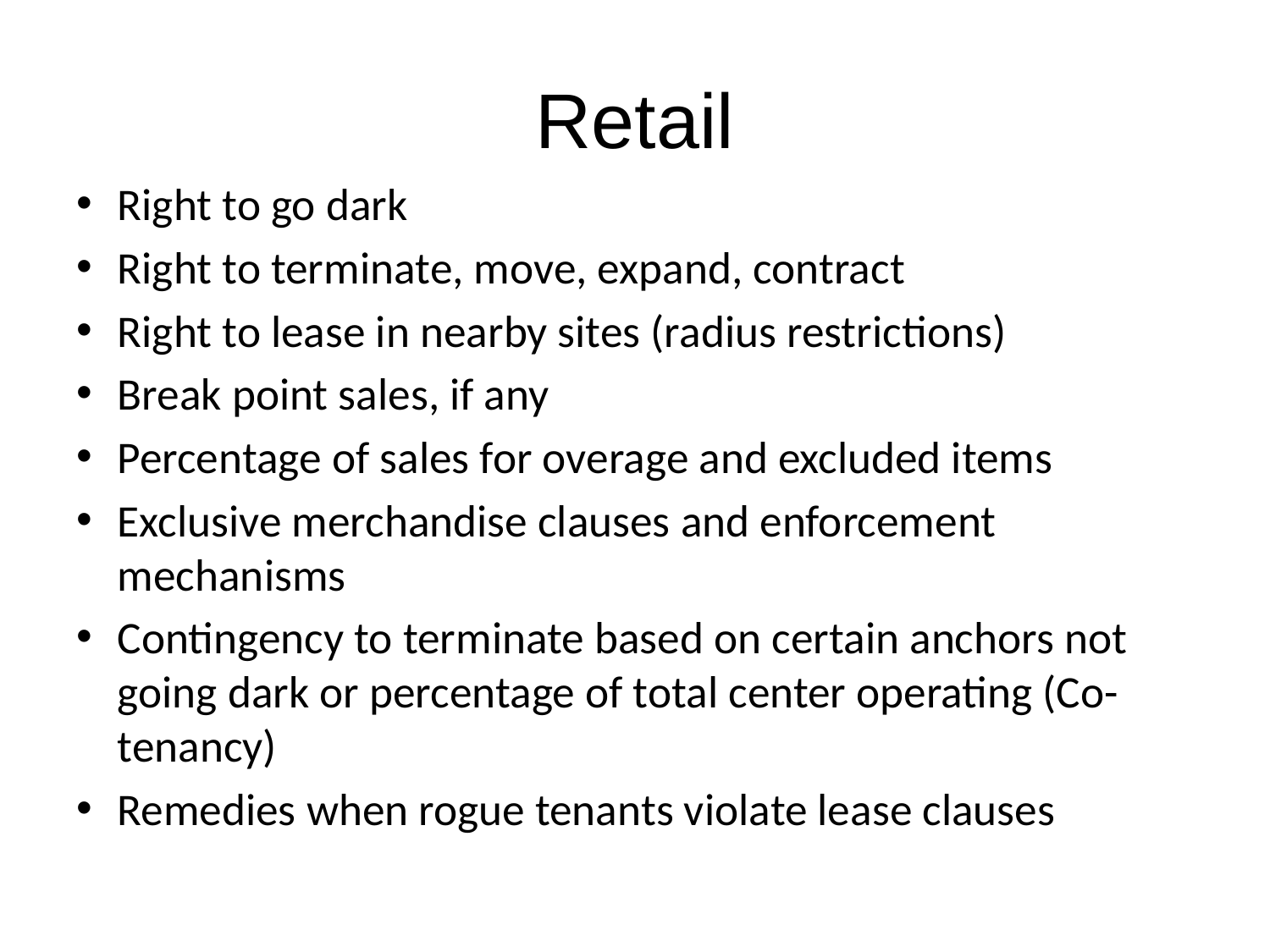

# Retail
Right to go dark
Right to terminate, move, expand, contract
Right to lease in nearby sites (radius restrictions)
Break point sales, if any
Percentage of sales for overage and excluded items
Exclusive merchandise clauses and enforcement mechanisms
Contingency to terminate based on certain anchors not going dark or percentage of total center operating (Co-tenancy)
Remedies when rogue tenants violate lease clauses